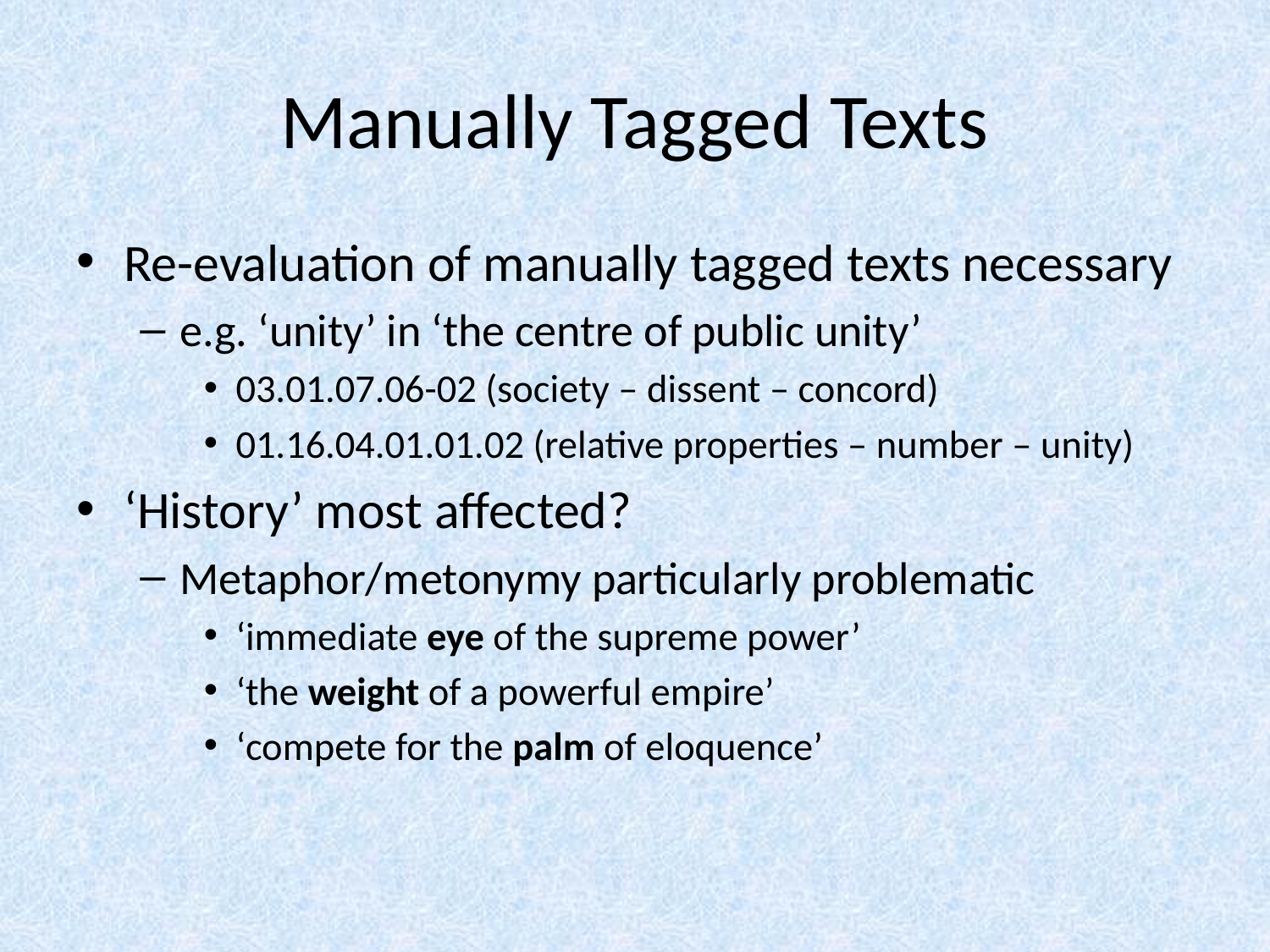

# Manually Tagged Texts
Re-evaluation of manually tagged texts necessary
e.g. ‘unity’ in ‘the centre of public unity’
03.01.07.06-02 (society – dissent – concord)
01.16.04.01.01.02 (relative properties – number – unity)
‘History’ most affected?
Metaphor/metonymy particularly problematic
‘immediate eye of the supreme power’
‘the weight of a powerful empire’
‘compete for the palm of eloquence’